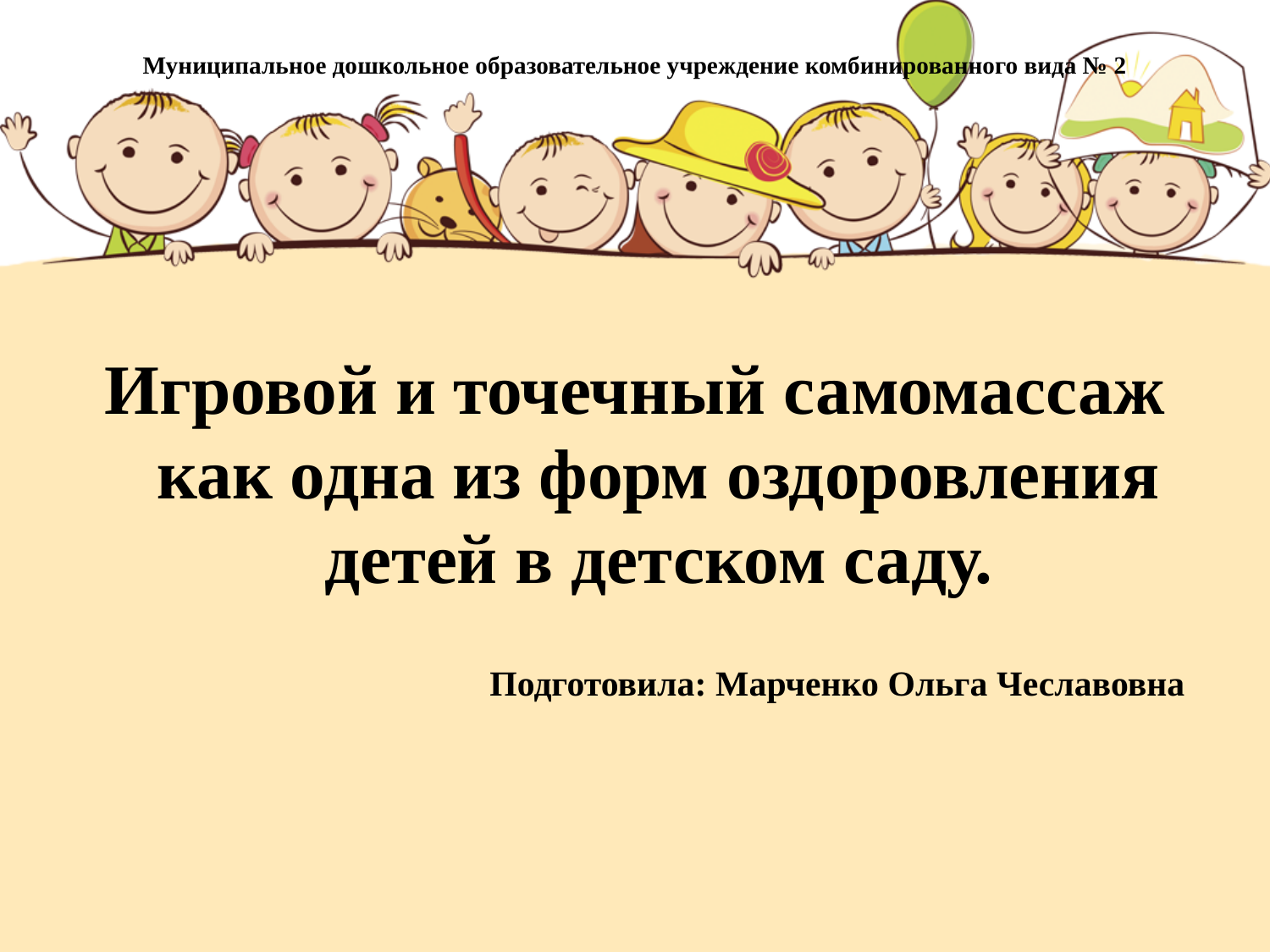

# Муниципальное дошкольное образовательное учреждение комбинированного вида № 2
Игровой и точечный самомассаж как одна из форм оздоровления детей в детском саду.

Подготовила: Марченко Ольга Чеславовна